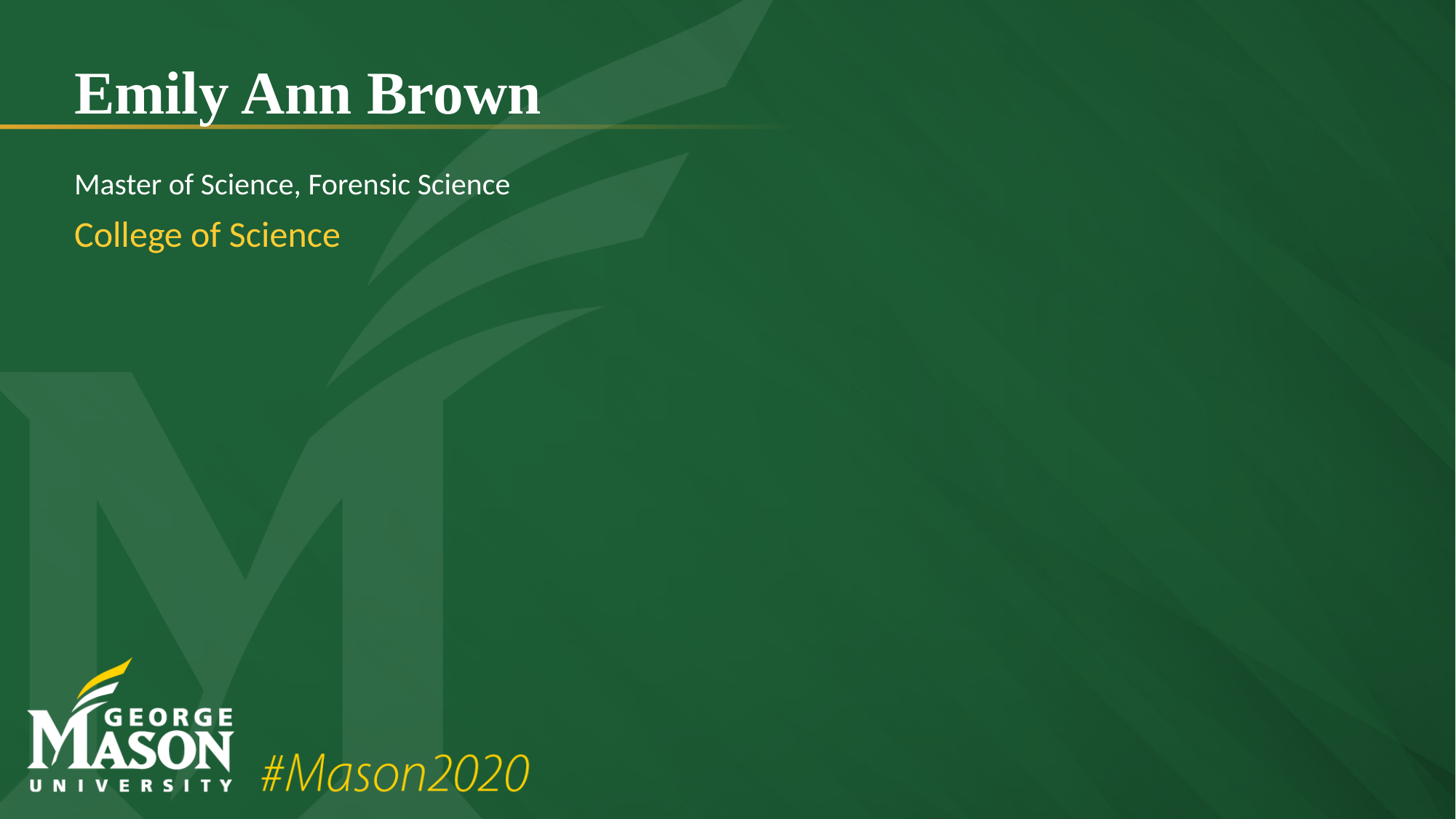

# Emily Ann Brown
Master of Science, Forensic Science
College of Science